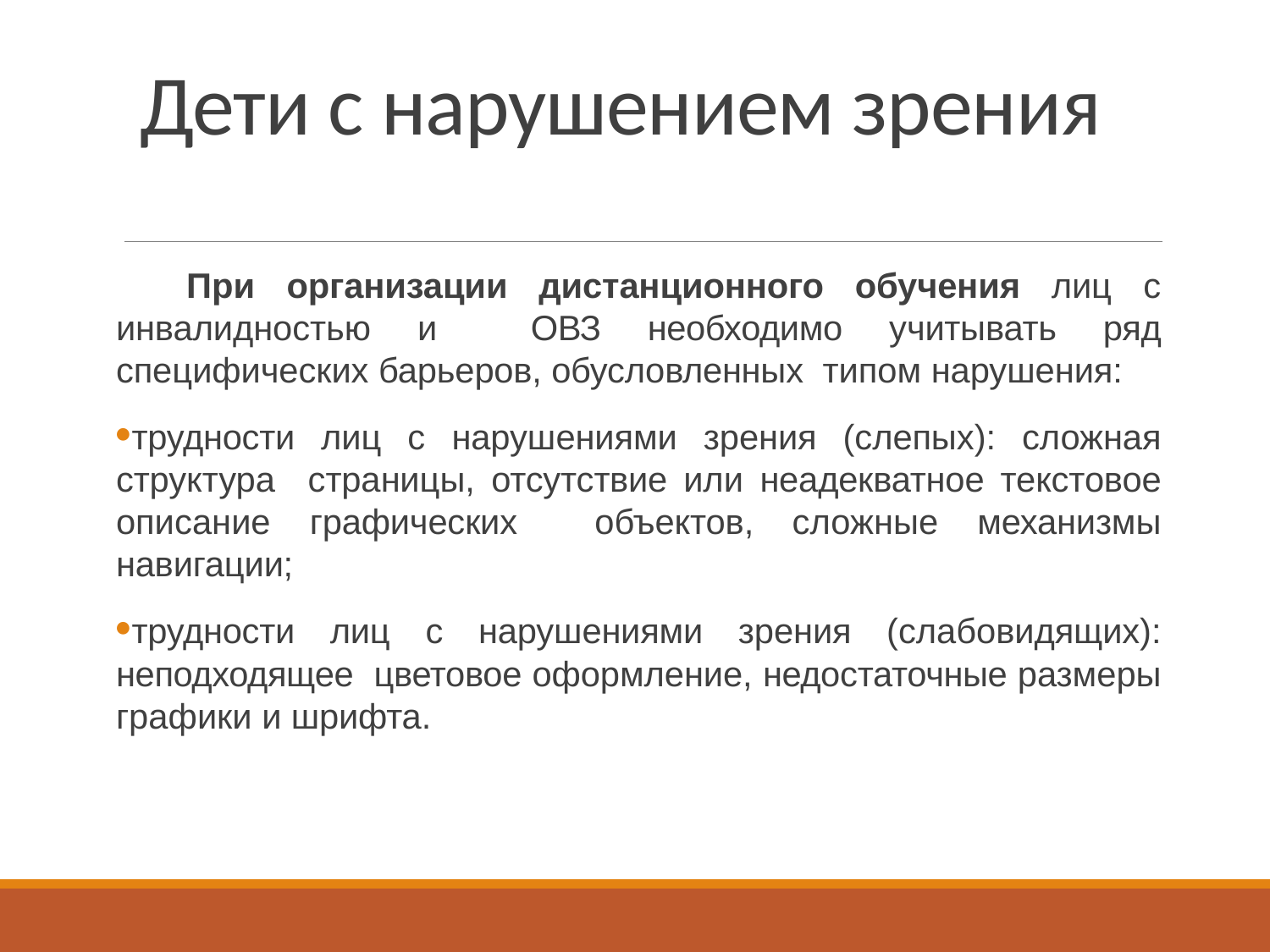

# Дети с нарушением зрения
При организации дистанционного обучения лиц с инвалидностью и  ОВЗ необходимо учитывать ряд специфических барьеров, обусловленных  типом нарушения:
трудности лиц с нарушениями зрения (слепых): сложная структура  страницы, отсутствие или неадекватное текстовое описание графических  объектов, сложные механизмы навигации;
трудности лиц с нарушениями зрения (слабовидящих): неподходящее  цветовое оформление, недостаточные размеры графики и шрифта.